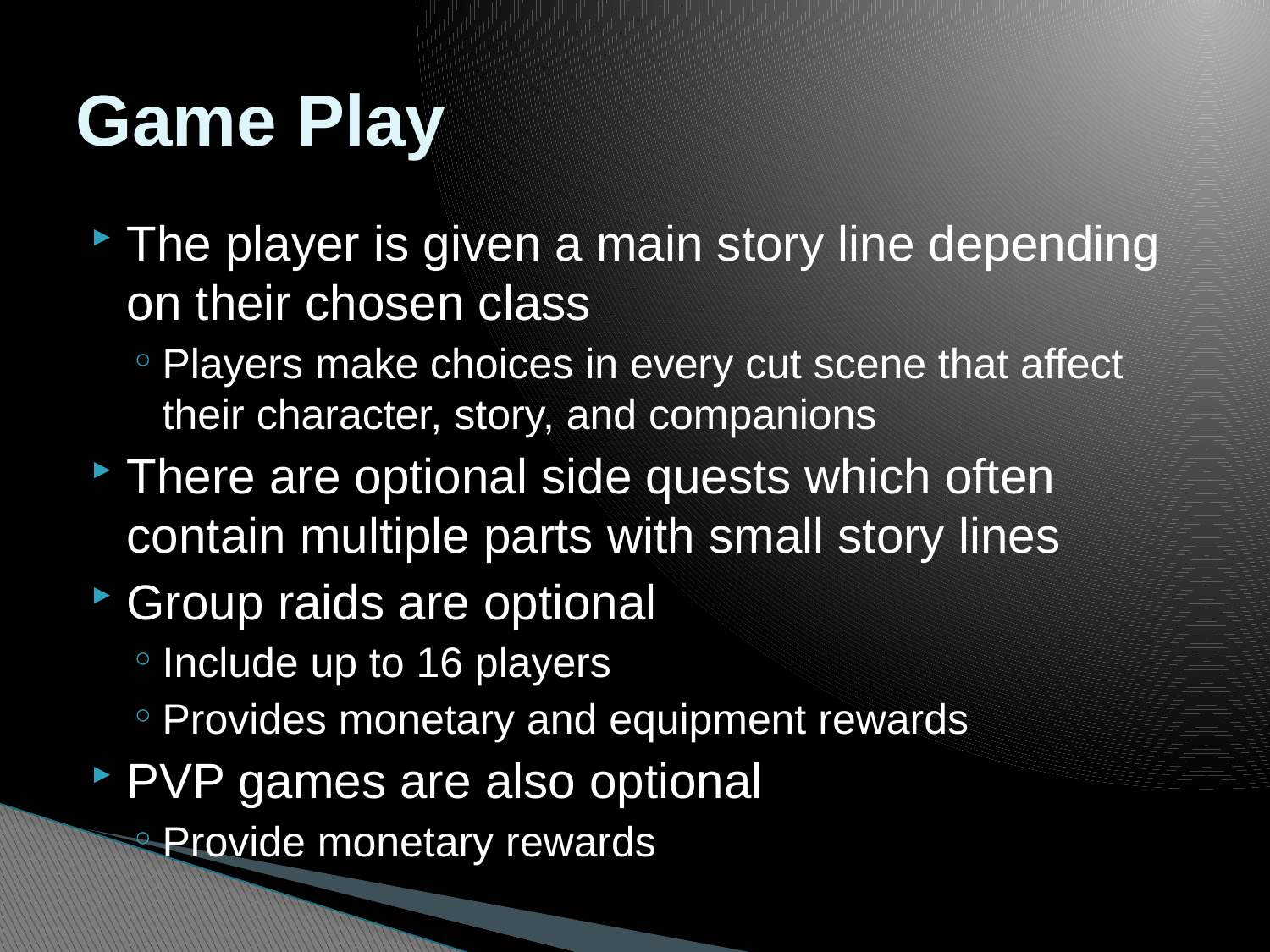

# Game Play
The player is given a main story line depending on their chosen class
Players make choices in every cut scene that affect their character, story, and companions
There are optional side quests which often contain multiple parts with small story lines
Group raids are optional
Include up to 16 players
Provides monetary and equipment rewards
PVP games are also optional
Provide monetary rewards